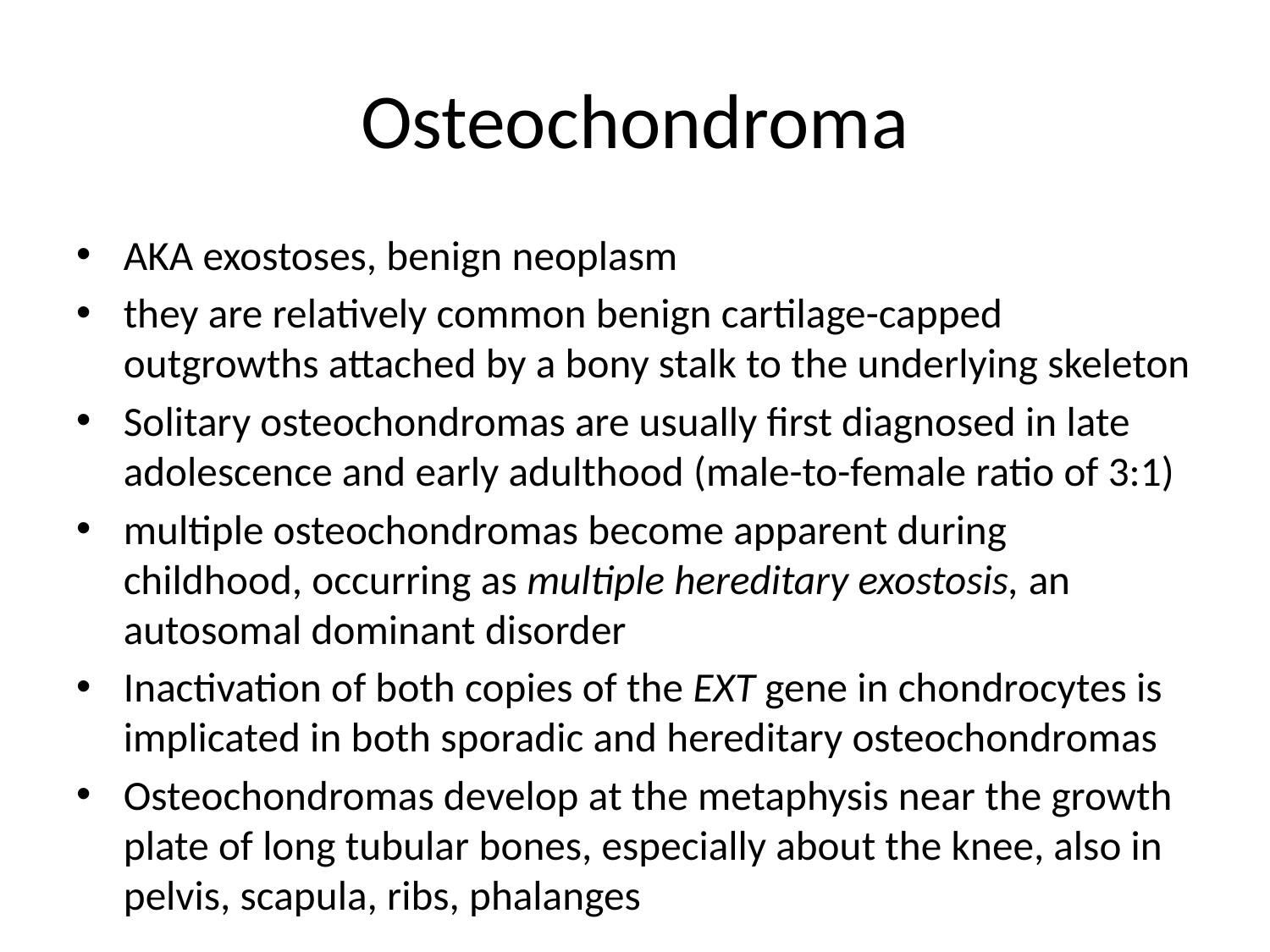

# Osteochondroma
AKA exostoses, benign neoplasm
they are relatively common benign cartilage-capped outgrowths attached by a bony stalk to the underlying skeleton
Solitary osteochondromas are usually first diagnosed in late adolescence and early adulthood (male-to-female ratio of 3:1)
multiple osteochondromas become apparent during childhood, occurring as multiple hereditary exostosis, an autosomal dominant disorder
Inactivation of both copies of the EXT gene in chondrocytes is implicated in both sporadic and hereditary osteochondromas
Osteochondromas develop at the metaphysis near the growth plate of long tubular bones, especially about the knee, also in pelvis, scapula, ribs, phalanges